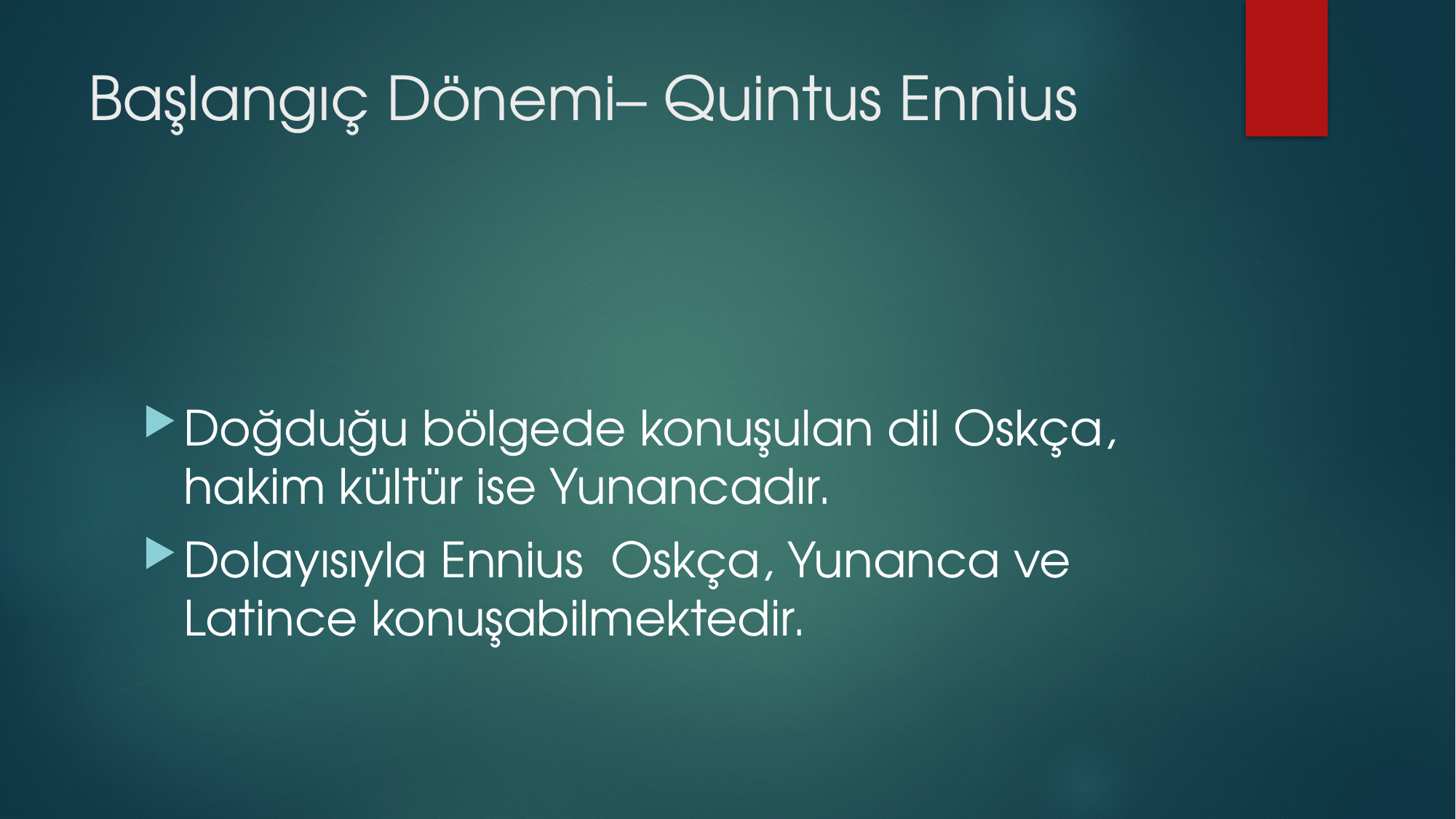

# Başlangıç Dönemi– Quintus Ennius

Doğduğu bölgede konuşulan dil Oskça, hakim kültür ise Yunancadır.
Dolayısıyla Ennius  Oskça, Yunanca ve Latince konuşabilmektedir.